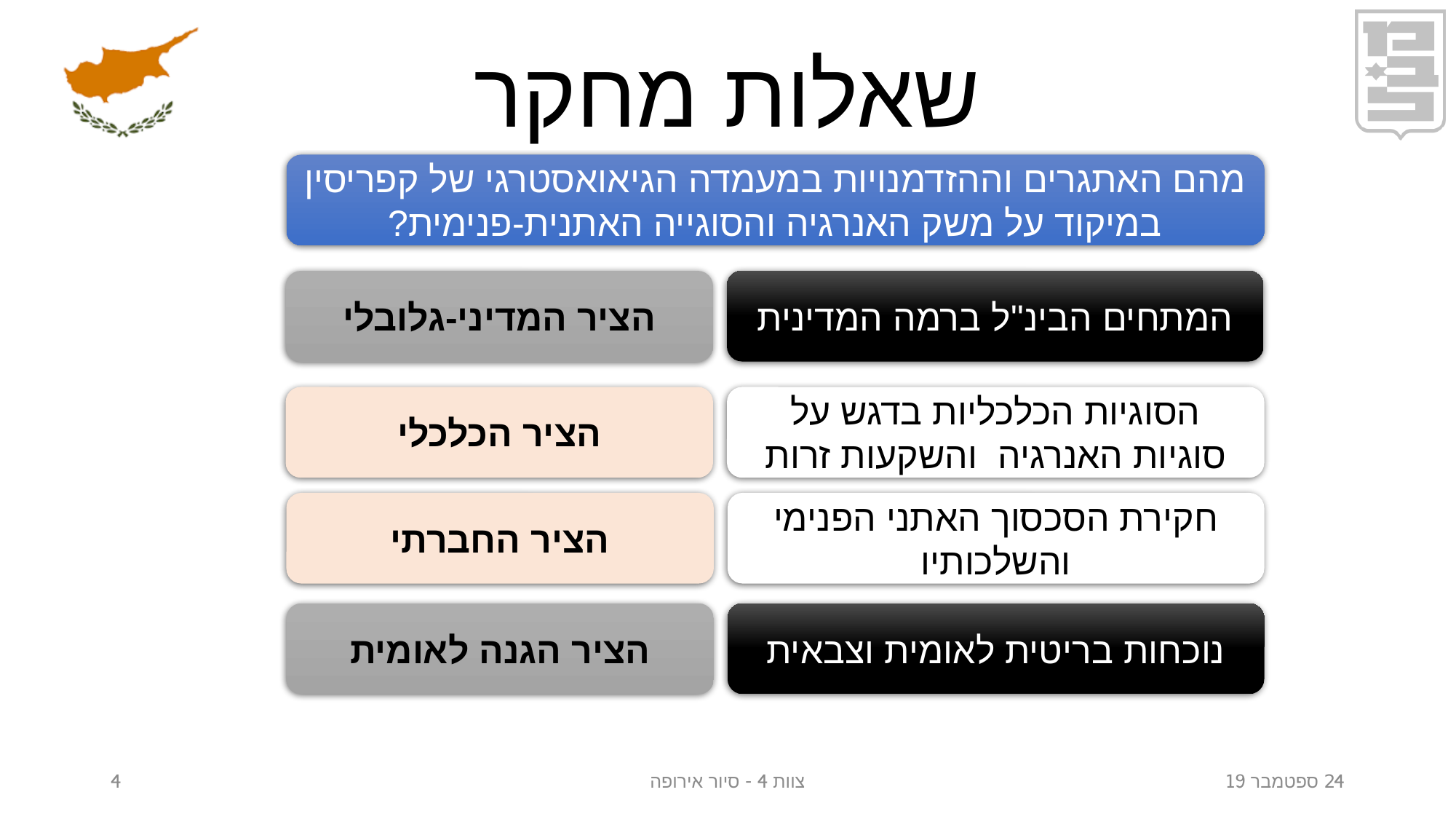

# שאלות מחקר
מהם האתגרים וההזדמנויות במעמדה הגיאואסטרגי של קפריסין במיקוד על משק האנרגיה והסוגייה האתנית-פנימית?
המתחים הבינ"ל ברמה המדינית
הציר המדיני-גלובלי
הציר הכלכלי
הסוגיות הכלכליות בדגש על סוגיות האנרגיה  והשקעות זרות
הציר החברתי
חקירת הסכסוך האתני הפנימי והשלכותיו
הציר הגנה לאומית
נוכחות בריטית לאומית וצבאית
4
צוות 4 - סיור אירופה
24 ספטמבר 19